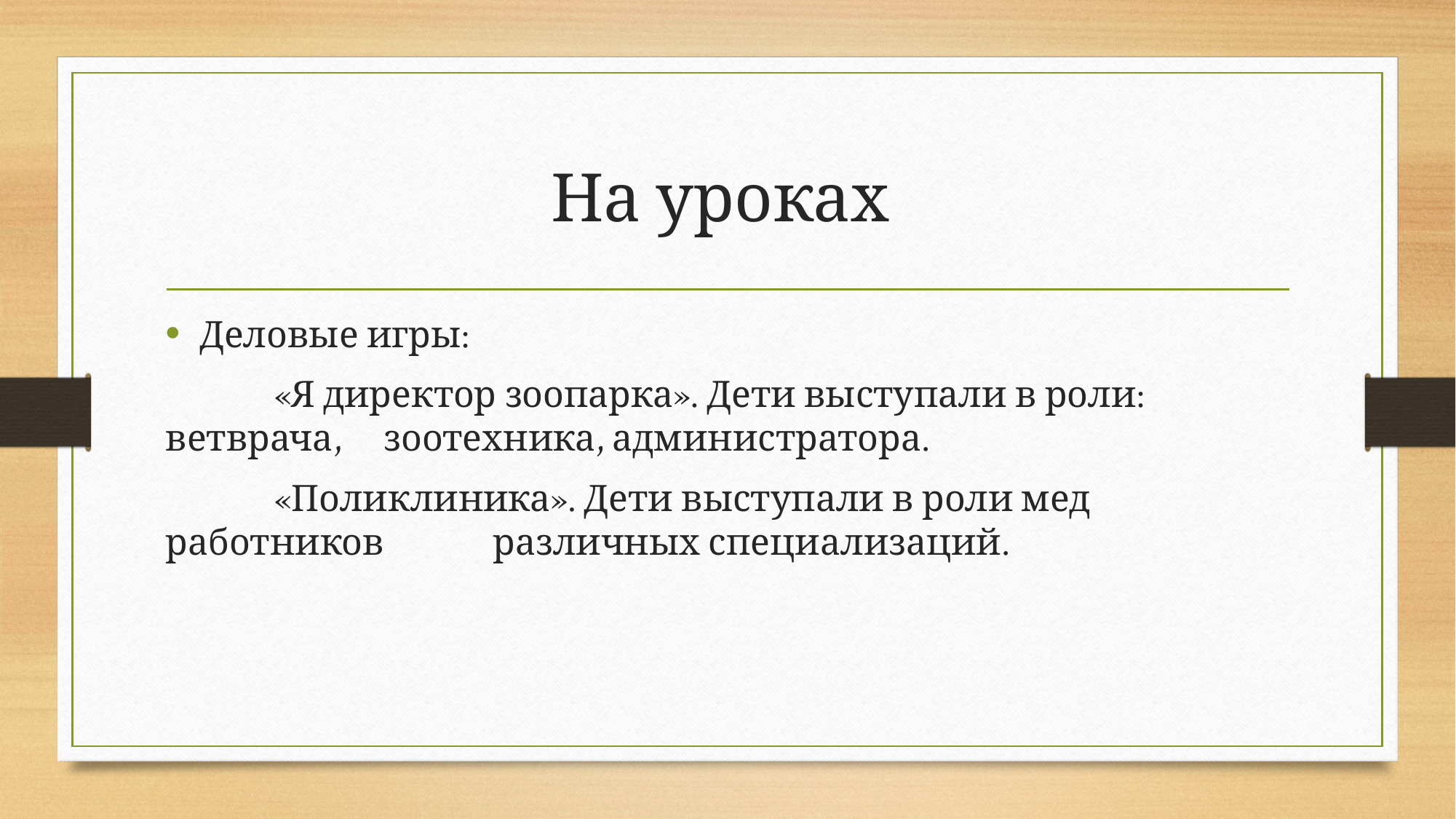

# На уроках
Деловые игры:
	«Я директор зоопарка». Дети выступали в роли: ветврача, 	зоотехника, администратора.
	«Поликлиника». Дети выступали в роли мед работников 	различных специализаций.